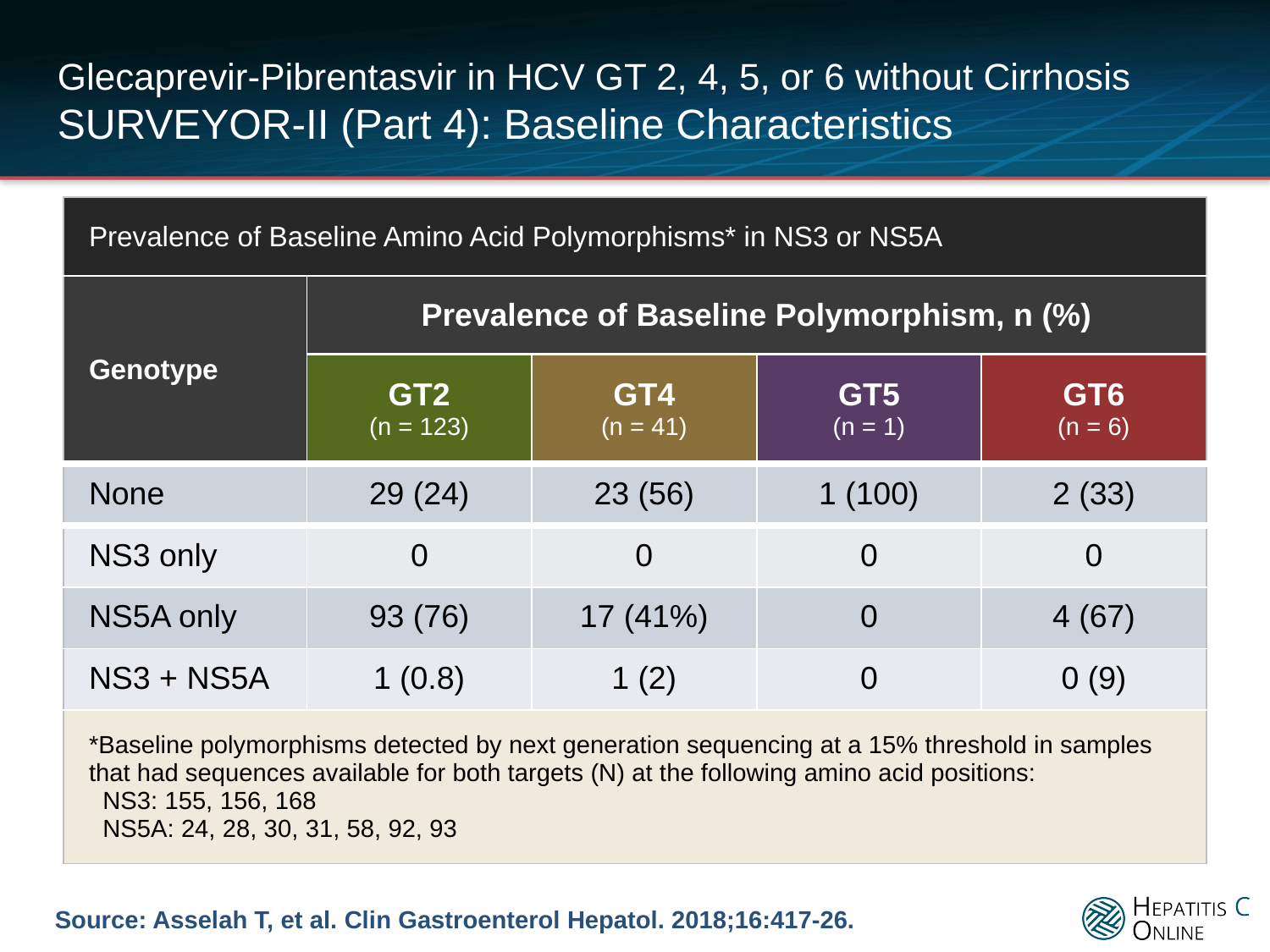

# Glecaprevir-Pibrentasvir in HCV GT 2, 4, 5, or 6 without Cirrhosis SURVEYOR-II (Part 4): Baseline Characteristics
| Prevalence of Baseline Amino Acid Polymorphisms\* in NS3 or NS5A |  |  |  |  |
| --- | --- | --- | --- | --- |
| Genotype | Prevalence of Baseline Polymorphism, n (%) |  |  |  |
|  | GT2 (n = 123) | GT4 (n = 41) | GT5 (n = 1) | GT6 (n = 6) |
| None | 29 (24) | 23 (56) | 1 (100) | 2 (33) |
| NS3 only | 0 | 0 | 0 | 0 |
| NS5A only | 93 (76) | 17 (41%) | 0 | 4 (67) |
| NS3 + NS5A | 1 (0.8) | 1 (2) | 0 | 0 (9) |
| \*Baseline polymorphisms detected by next generation sequencing at a 15% threshold in samples that had sequences available for both targets (N) at the following amino acid positions: NS3: 155, 156, 168 NS5A: 24, 28, 30, 31, 58, 92, 93 |  |  |  |  |
Source: Asselah T, et al. Clin Gastroenterol Hepatol. 2018;16:417-26.